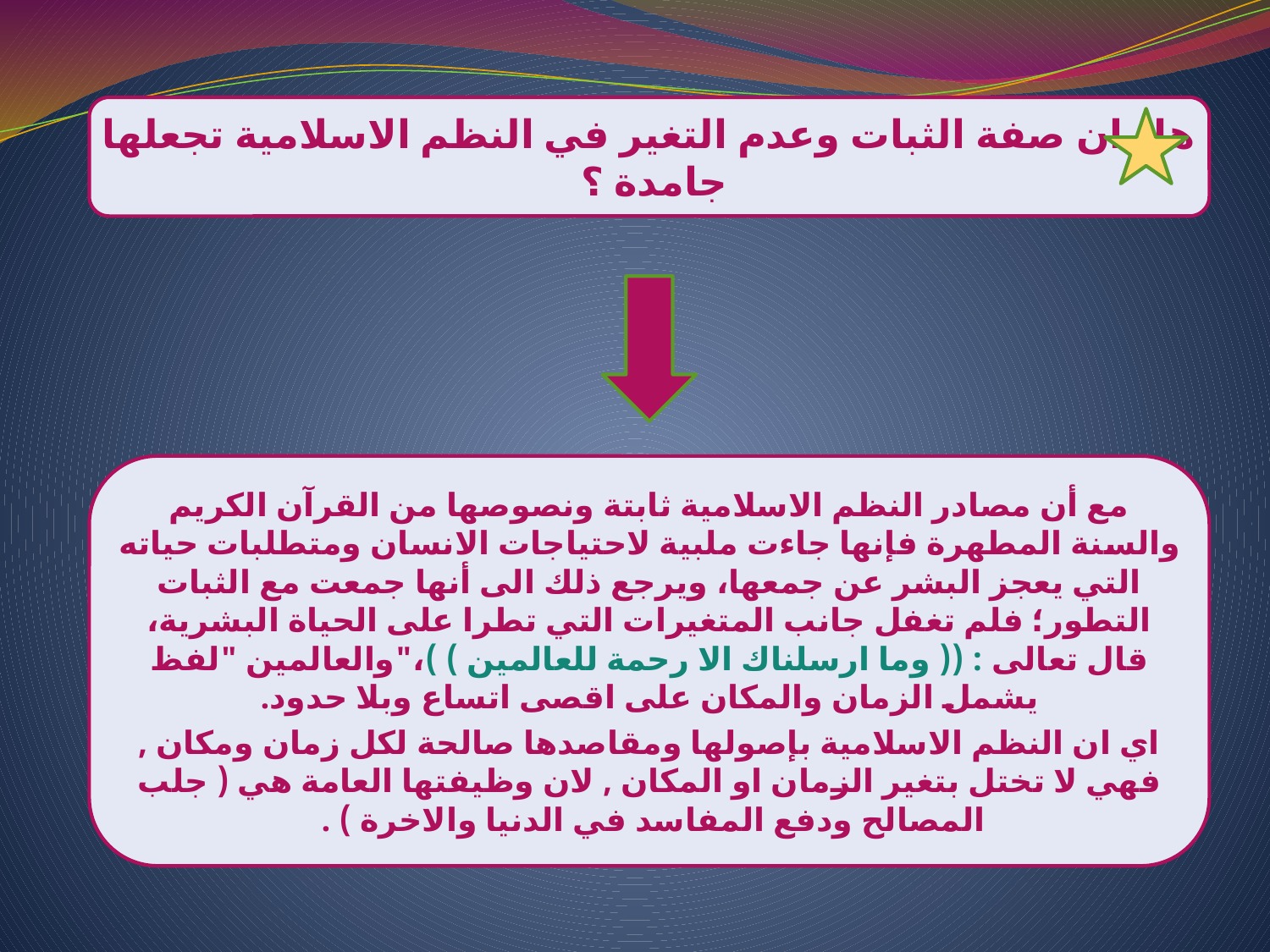

هل ان صفة الثبات وعدم التغير في النظم الاسلامية تجعلها جامدة ؟

مع أن مصادر النظم الاسلامية ثابتة ونصوصها من القرآن الكريم والسنة المطهرة فإنها جاءت ملبية لاحتياجات الانسان ومتطلبات حياته التي يعجز البشر عن جمعها، ويرجع ذلك الى أنها جمعت مع الثبات التطور؛ فلم تغفل جانب المتغيرات التي تطرا على الحياة البشرية، قال تعالى : (( وما ارسلناك الا رحمة للعالمين ) )،"والعالمين "لفظ يشمل الزمان والمكان على اقصى اتساع وبلا حدود.
اي ان النظم الاسلامية بإصولها ومقاصدها صالحة لكل زمان ومكان , فهي لا تختل بتغير الزمان او المكان , لان وظيفتها العامة هي ( جلب المصالح ودفع المفاسد في الدنيا والاخرة ) .